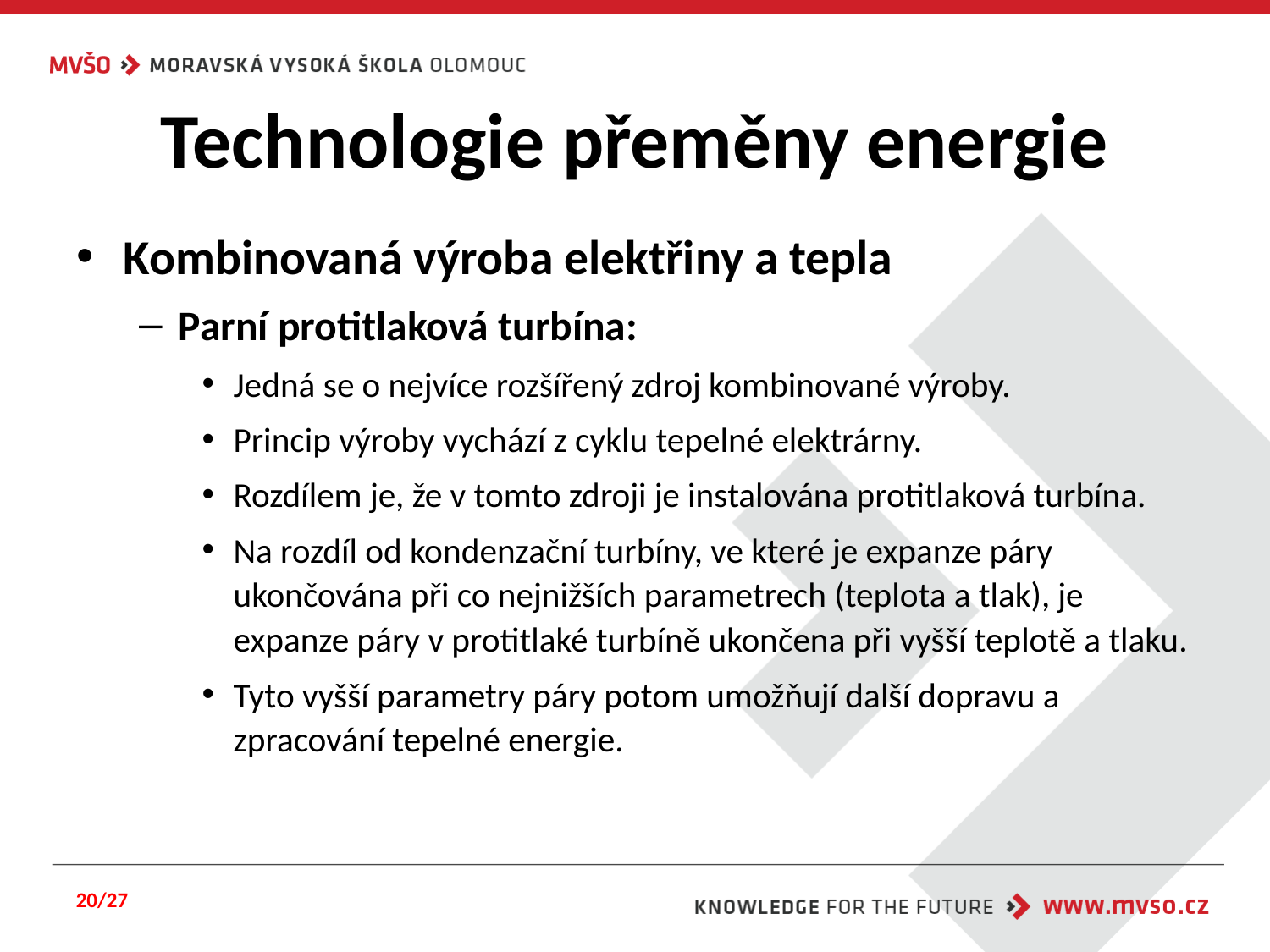

# Technologie přeměny energie
Kombinovaná výroba elektřiny a tepla
Parní protitlaková turbína:
Jedná se o nejvíce rozšířený zdroj kombinované výroby.
Princip výroby vychází z cyklu tepelné elektrárny.
Rozdílem je, že v tomto zdroji je instalována protitlaková turbína.
Na rozdíl od kondenzační turbíny, ve které je expanze páry ukončována při co nejnižších parametrech (teplota a tlak), je expanze páry v protitlaké turbíně ukončena při vyšší teplotě a tlaku.
Tyto vyšší parametry páry potom umožňují další dopravu a zpracování tepelné energie.
20/27